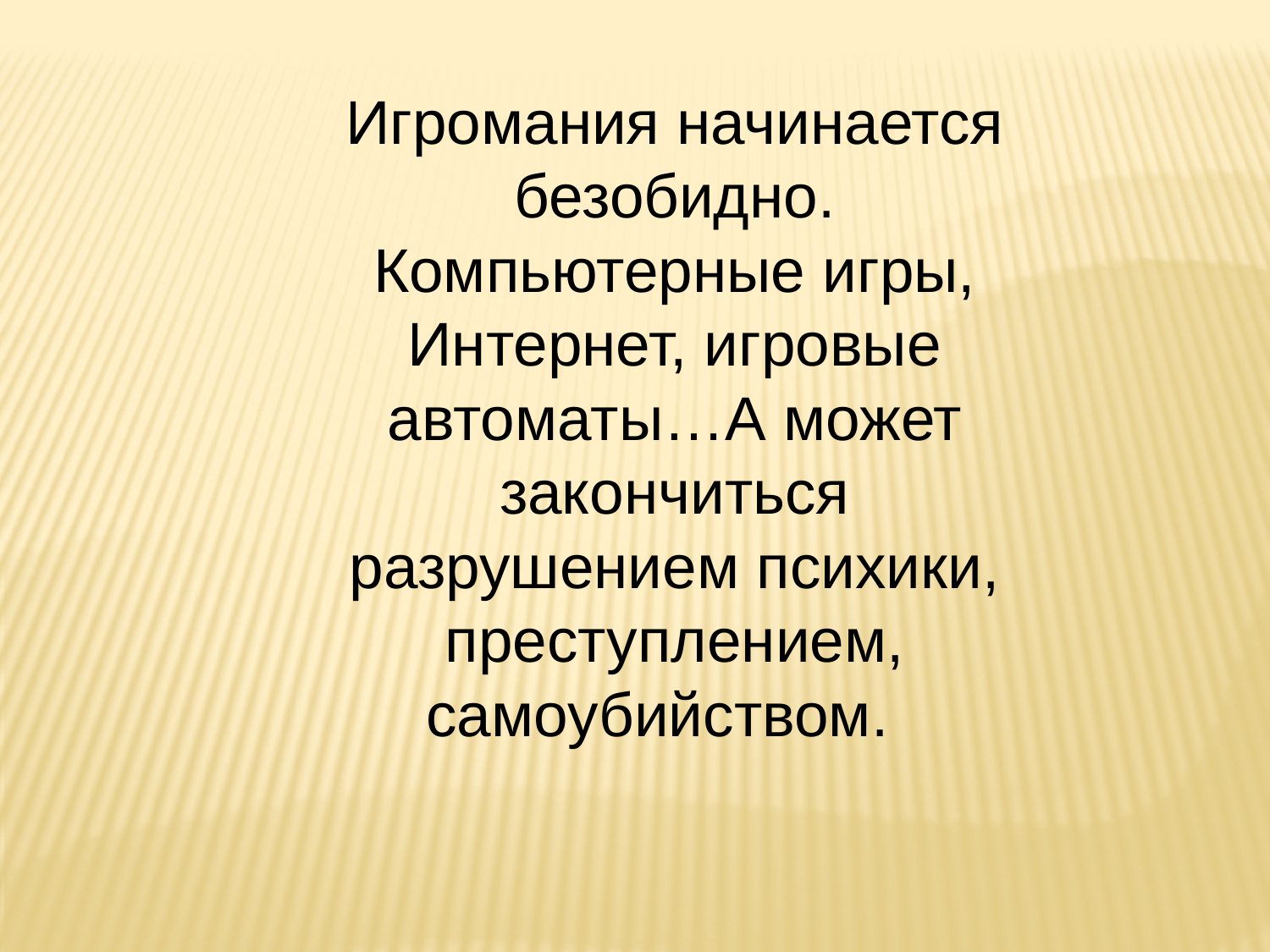

Игромания начинается безобидно. Компьютерные игры, Интернет, игровые автоматы…А может закончиться разрушением психики, преступлением, самоубийством.